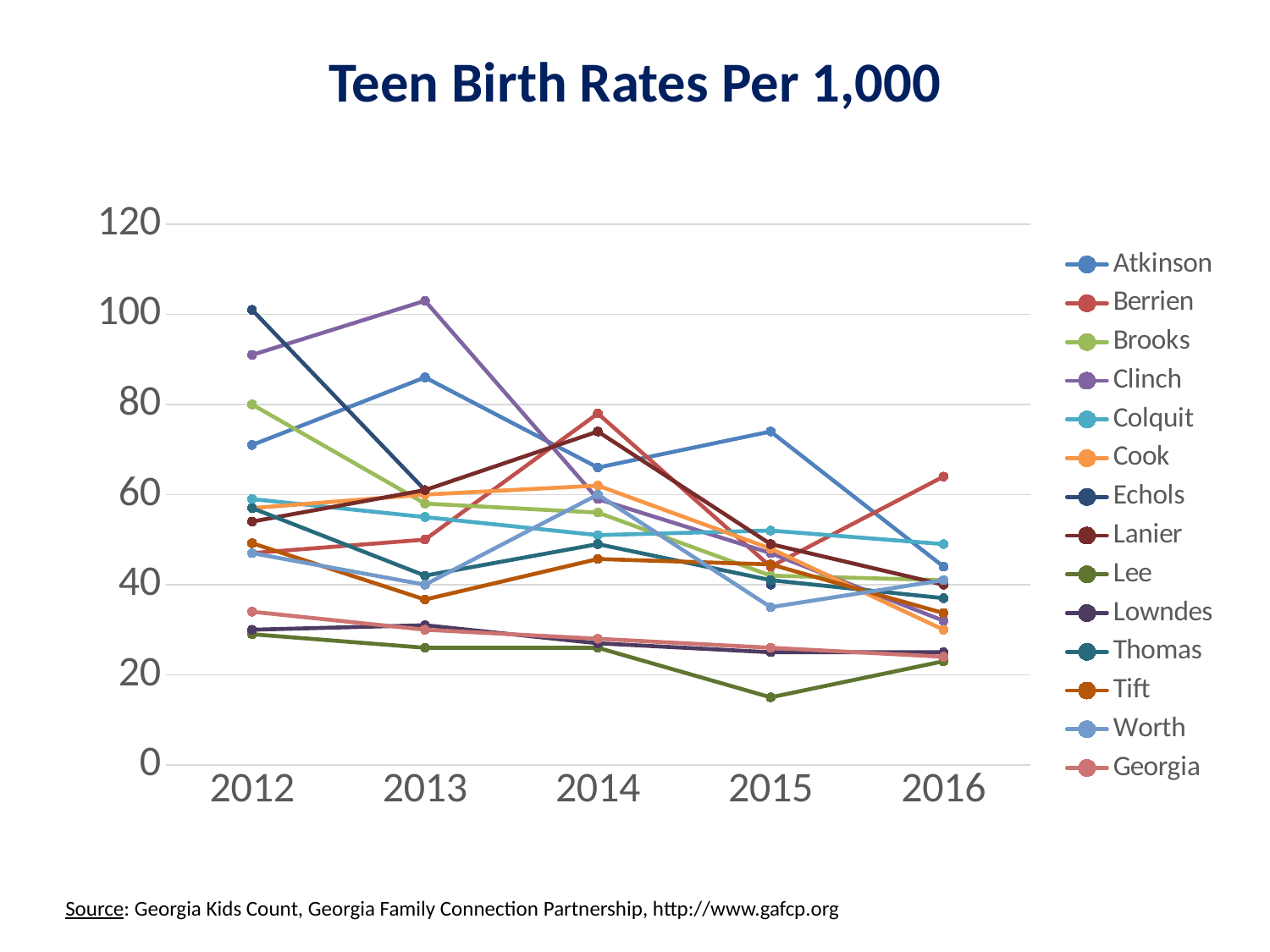

# Teen Birth Rates Per 1,000

### Chart

| Category | Atkinson | Berrien | Brooks | Clinch | Colquit | Cook | Echols | Lanier | Lee | Lowndes | Thomas | Tift | Worth | Georgia |
|---|---|---|---|---|---|---|---|---|---|---|---|---|---|---|
| 2012 | 71.0 | 47.0 | 80.0 | 91.0 | 59.0 | 57.0 | 101.0 | 54.0 | 29.0 | 30.0 | 57.0 | 49.2 | 47.0 | 34.0 |
| 2013 | 86.0 | 50.0 | 58.0 | 103.0 | 55.0 | 60.0 | 61.0 | 61.0 | 26.0 | 31.0 | 42.0 | 36.7 | 40.0 | 30.0 |
| 2014 | 66.0 | 78.0 | 56.0 | 59.0 | 51.0 | 62.0 | None | 74.0 | 26.0 | 27.0 | 49.0 | 45.7 | 60.0 | 28.0 |
| 2015 | 74.0 | 44.0 | 42.0 | 47.0 | 52.0 | 48.0 | 40.0 | 49.0 | 15.0 | 25.0 | 41.0 | 44.5 | 35.0 | 26.0 |
| 2016 | 44.0 | 64.0 | 41.0 | 32.0 | 49.0 | 30.0 | None | 40.0 | 23.0 | 25.0 | 37.0 | 33.7 | 41.0 | 24.0 |
Source: Georgia Kids Count, Georgia Family Connection Partnership, http://www.gafcp.org